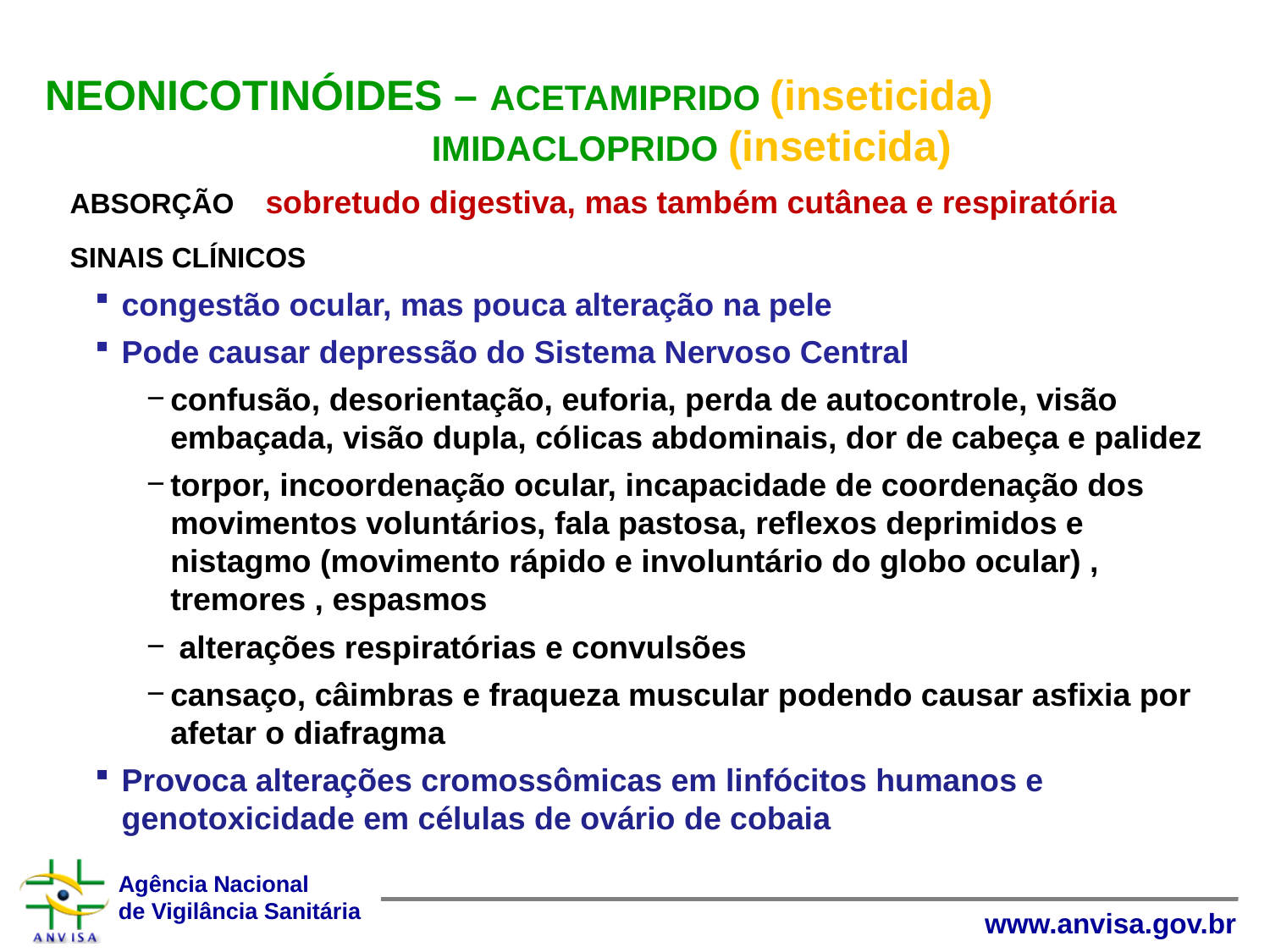

NEONICOTINÓIDES – ACETAMIPRIDO (inseticida)
	IMIDACLOPRIDO (inseticida)
ABSORÇÃO – sobretudo digestiva, mas também cutânea e respiratória
SINAIS CLÍNICOS
congestão ocular, mas pouca alteração na pele
Pode causar depressão do Sistema Nervoso Central
confusão, desorientação, euforia, perda de autocontrole, visão embaçada, visão dupla, cólicas abdominais, dor de cabeça e palidez
torpor, incoordenação ocular, incapacidade de coordenação dos movimentos voluntários, fala pastosa, reflexos deprimidos e nistagmo (movimento rápido e involuntário do globo ocular) , tremores , espasmos
 alterações respiratórias e convulsões
cansaço, câimbras e fraqueza muscular podendo causar asfixia por afetar o diafragma
Provoca alterações cromossômicas em linfócitos humanos e genotoxicidade em células de ovário de cobaia